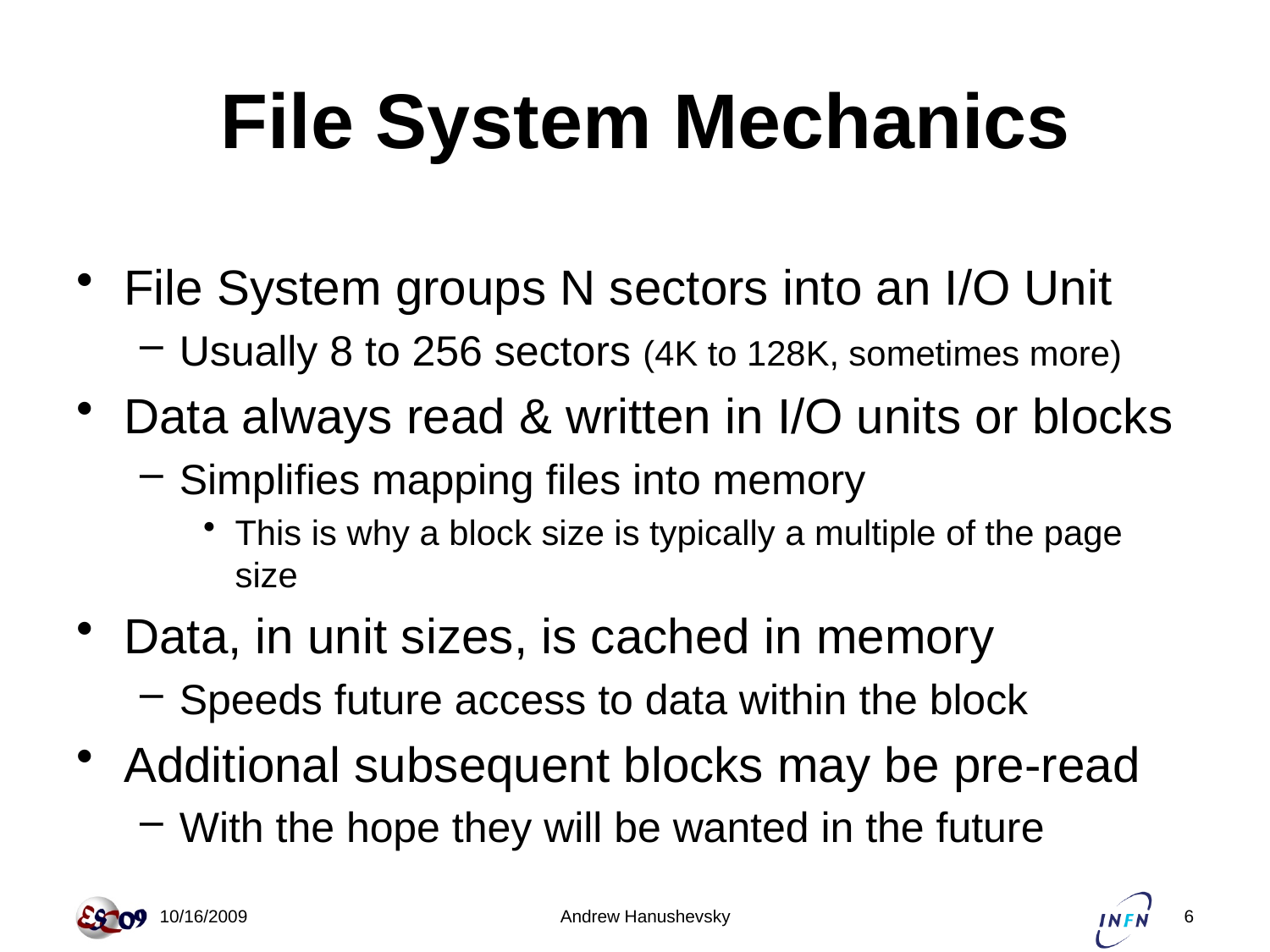

# File System Mechanics
File System groups N sectors into an I/O Unit
Usually 8 to 256 sectors (4K to 128K, sometimes more)
Data always read & written in I/O units or blocks
Simplifies mapping files into memory
This is why a block size is typically a multiple of the page size
Data, in unit sizes, is cached in memory
Speeds future access to data within the block
Additional subsequent blocks may be pre-read
With the hope they will be wanted in the future

               10/16/2009
Andrew Hanushevsky
6